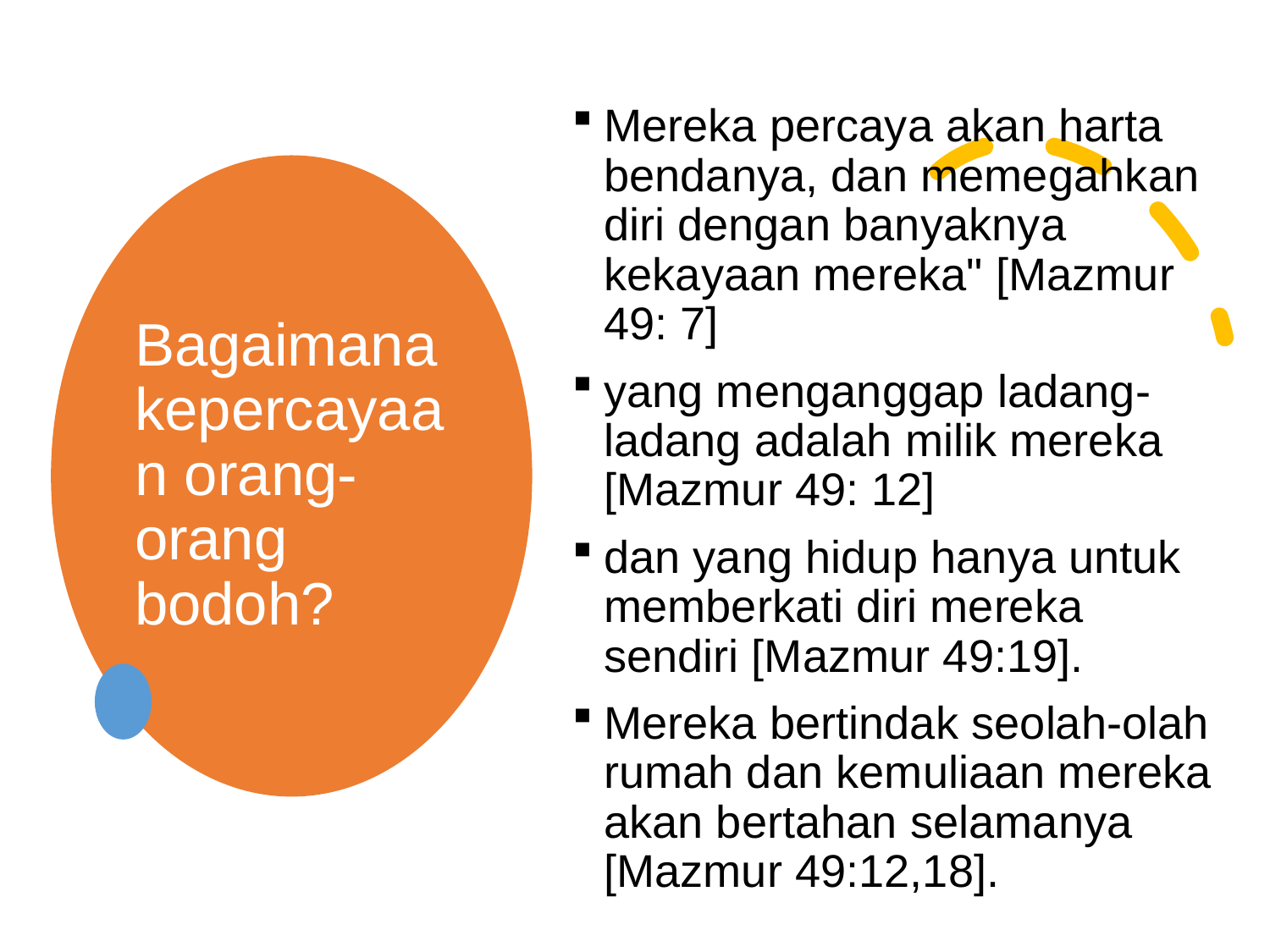

Mereka percaya akan harta bendanya, dan memegahkan diri dengan banyaknya kekayaan mereka" [Mazmur 49: 7]
yang menganggap ladang-ladang adalah milik mereka [Mazmur 49: 12]
dan yang hidup hanya untuk memberkati diri mereka sendiri [Mazmur 49:19].
Mereka bertindak seolah-olah rumah dan kemuliaan mereka akan bertahan selamanya [Mazmur 49:12,18].

# Bagaimana kepercayaan orang-orang bodoh?